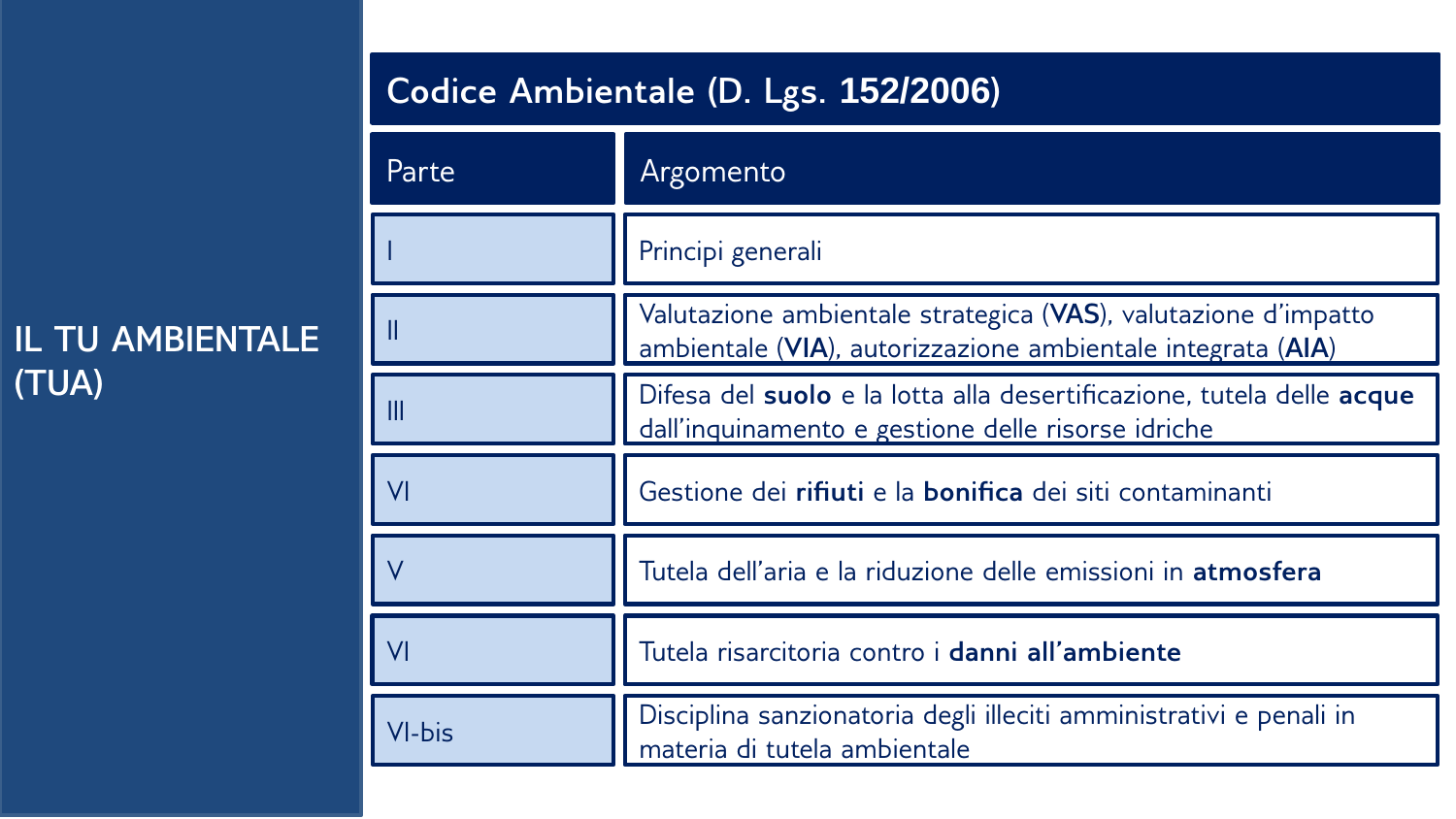

Codice Ambientale (D. Lgs. 152/2006)
Parte
Argomento
I
Principi generali
II
Valutazione ambientale strategica (VAS), valutazione d’impatto ambientale (VIA), autorizzazione ambientale integrata (AIA)
IL TU AMBIENTALE (TUA)
III
Difesa del suolo e la lotta alla desertificazione, tutela delle acque dall’inquinamento e gestione delle risorse idriche
VI
Gestione dei rifiuti e la bonifica dei siti contaminanti
V
Tutela dell’aria e la riduzione delle emissioni in atmosfera
VI
Tutela risarcitoria contro i danni all’ambiente
VI-bis
Disciplina sanzionatoria degli illeciti amministrativi e penali in materia di tutela ambientale